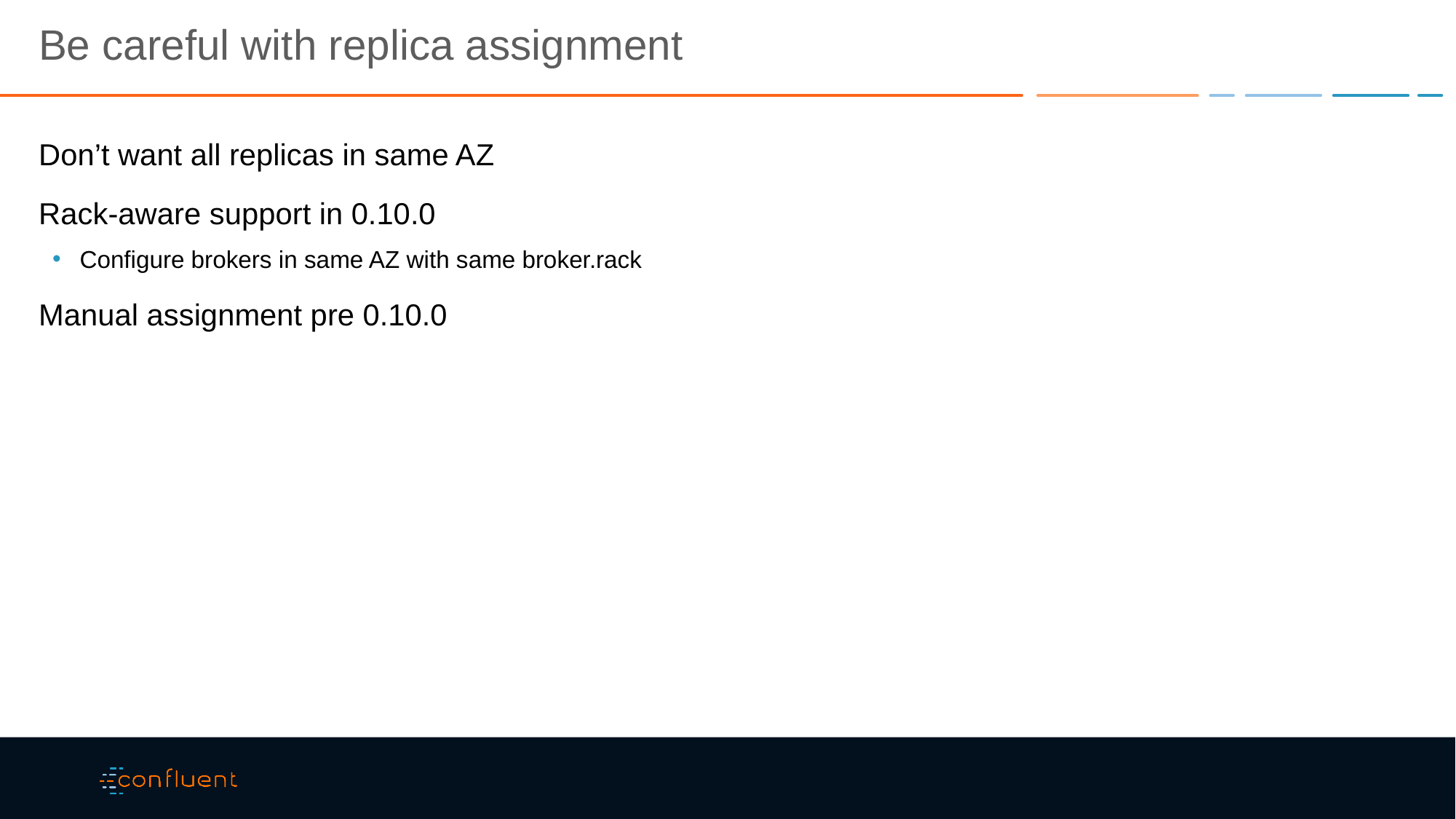

# Be careful with replica assignment
Don’t want all replicas in same AZ
Rack-aware support in 0.10.0
Configure brokers in same AZ with same broker.rack
Manual assignment pre 0.10.0